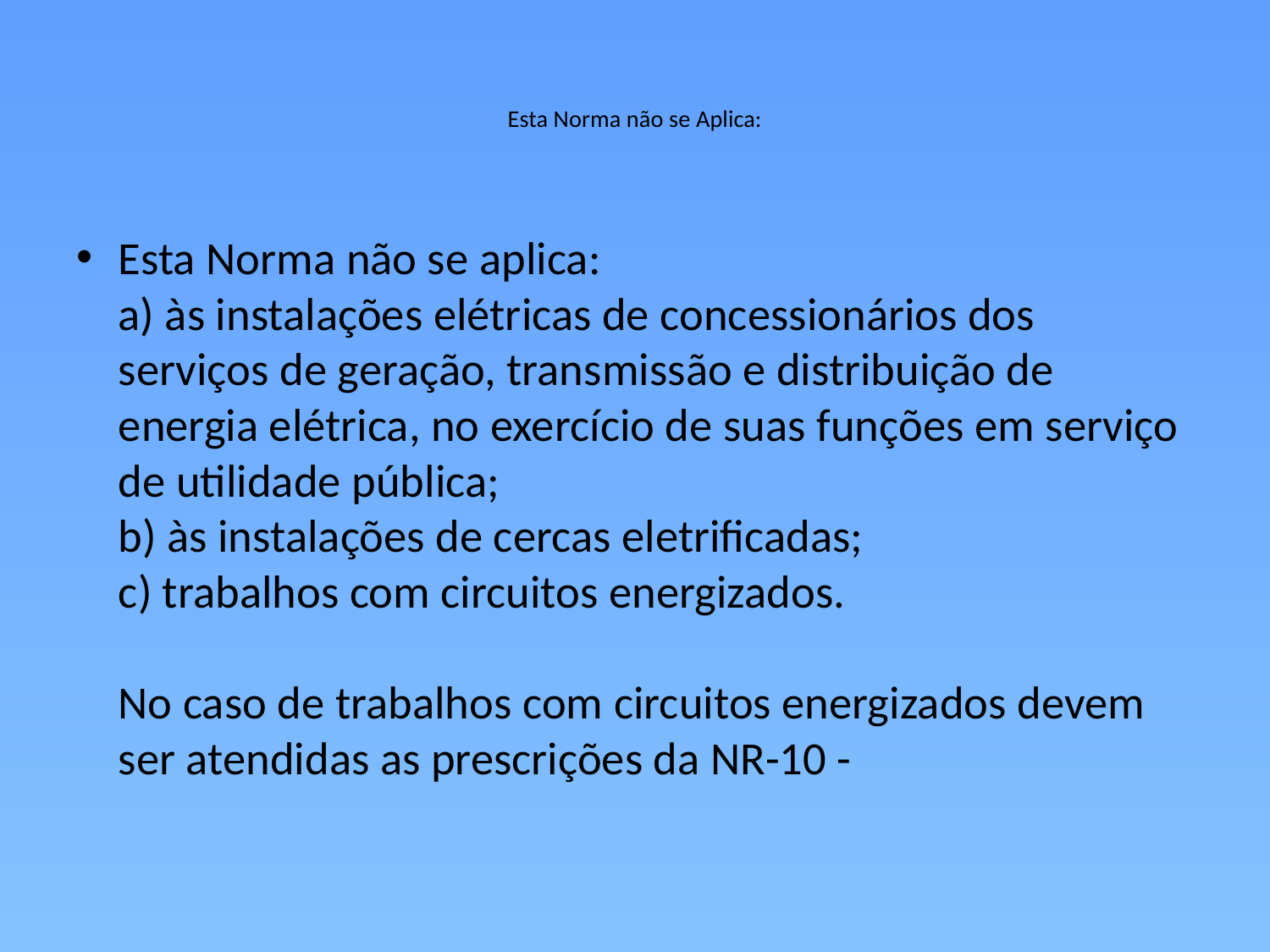

# Esta Norma não se Aplica:
Esta Norma não se aplica:
a) às instalações elétricas de concessionários dos serviços de geração, transmissão e distribuição de energia elétrica, no exercício de suas funções em serviço de utilidade pública;
b) às instalações de cercas eletrificadas;
c) trabalhos com circuitos energizados.
No caso de trabalhos com circuitos energizados devem ser atendidas as prescrições da NR-10 -